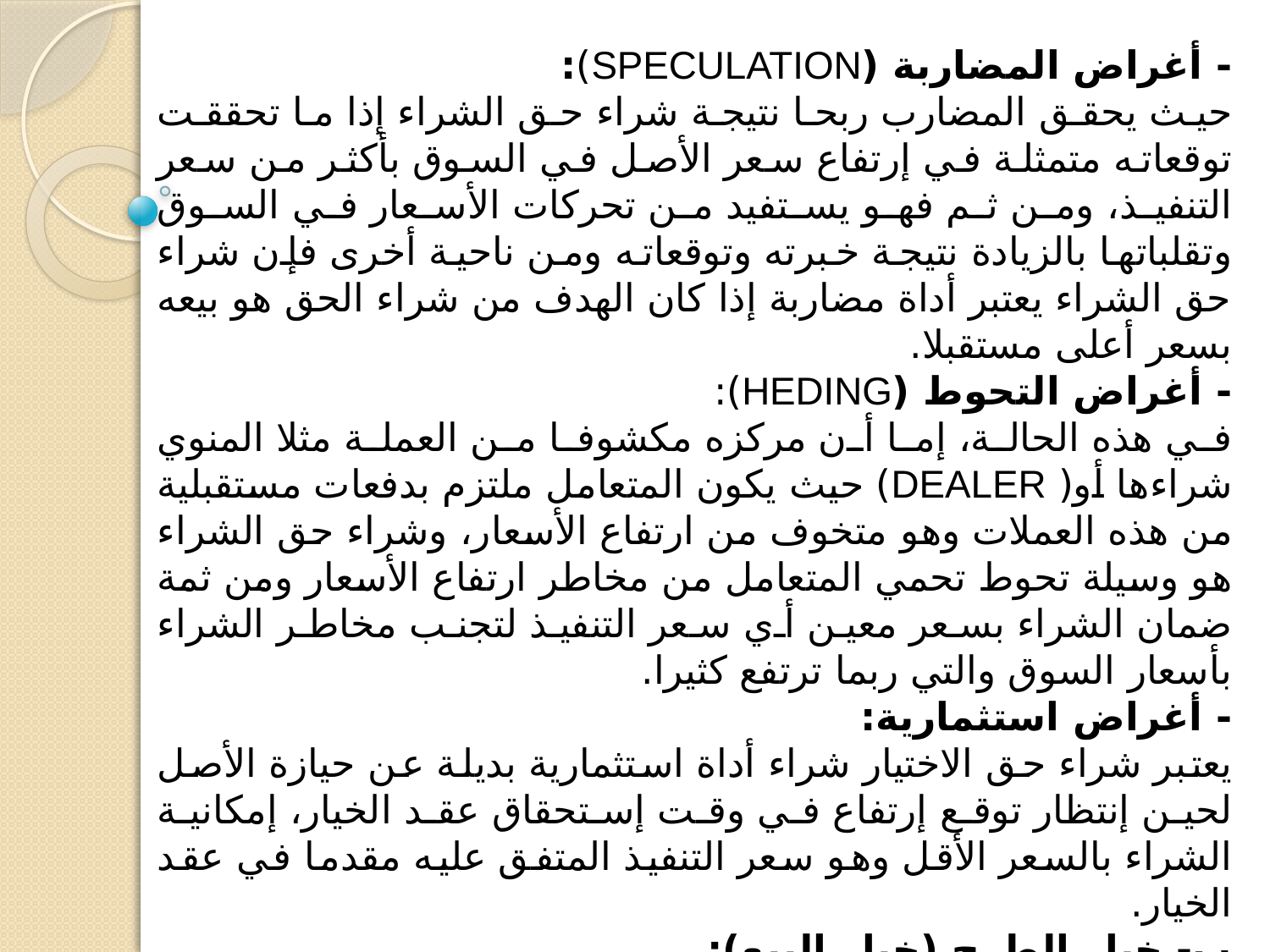

- أغراض المضاربة (SPECULATION):
حيث يحقق المضارب ربحا نتيجة شراء حق الشراء إذا ما تحققت توقعاته متمثلة في إرتفاع سعر الأصل في السوق بأكثر من سعر التنفيذ، ومن ثم فهو يستفيد من تحركات الأسعار في السوق وتقلباتها بالزيادة نتيجة خبرته وتوقعاته ومن ناحية أخرى فإن شراء حق الشراء يعتبر أداة مضاربة إذا كان الهدف من شراء الحق هو بيعه بسعر أعلى مستقبلا.
- أغراض التحوط (HEDING):
في هذه الحالة، إما أن مركزه مكشوفا من العملة مثلا المنوي شراءها أو( DEALER) حيث يكون المتعامل ملتزم بدفعات مستقبلية من هذه العملات وهو متخوف من ارتفاع الأسعار، وشراء حق الشراء هو وسيلة تحوط تحمي المتعامل من مخاطر ارتفاع الأسعار ومن ثمة ضمان الشراء بسعر معين أي سعر التنفيذ لتجنب مخاطر الشراء بأسعار السوق والتي ربما ترتفع كثيرا.
- أغراض استثمارية:
يعتبر شراء حق الاختيار شراء أداة استثمارية بديلة عن حيازة الأصل لحين إنتظار توقع إرتفاع في وقت إستحقاق عقد الخيار، إمكانية الشراء بالسعر الأقل وهو سعر التنفيذ المتفق عليه مقدما في عقد الخيار.
ب- خيار الطرح (خيار البيع):
ويعطي هذا الخيار الحق في بيع الأصل بسعر معين دون الالتزام بذلك، فإذا ارتفع سعر الأصل عن السعر المتفق عليه يكون من صاحب الخيار عدم الالتزام بالبيع وفقا لهذا السعر المتفق عليه، واللجوء إلى السوق للبيع بالسعر الأغلى.